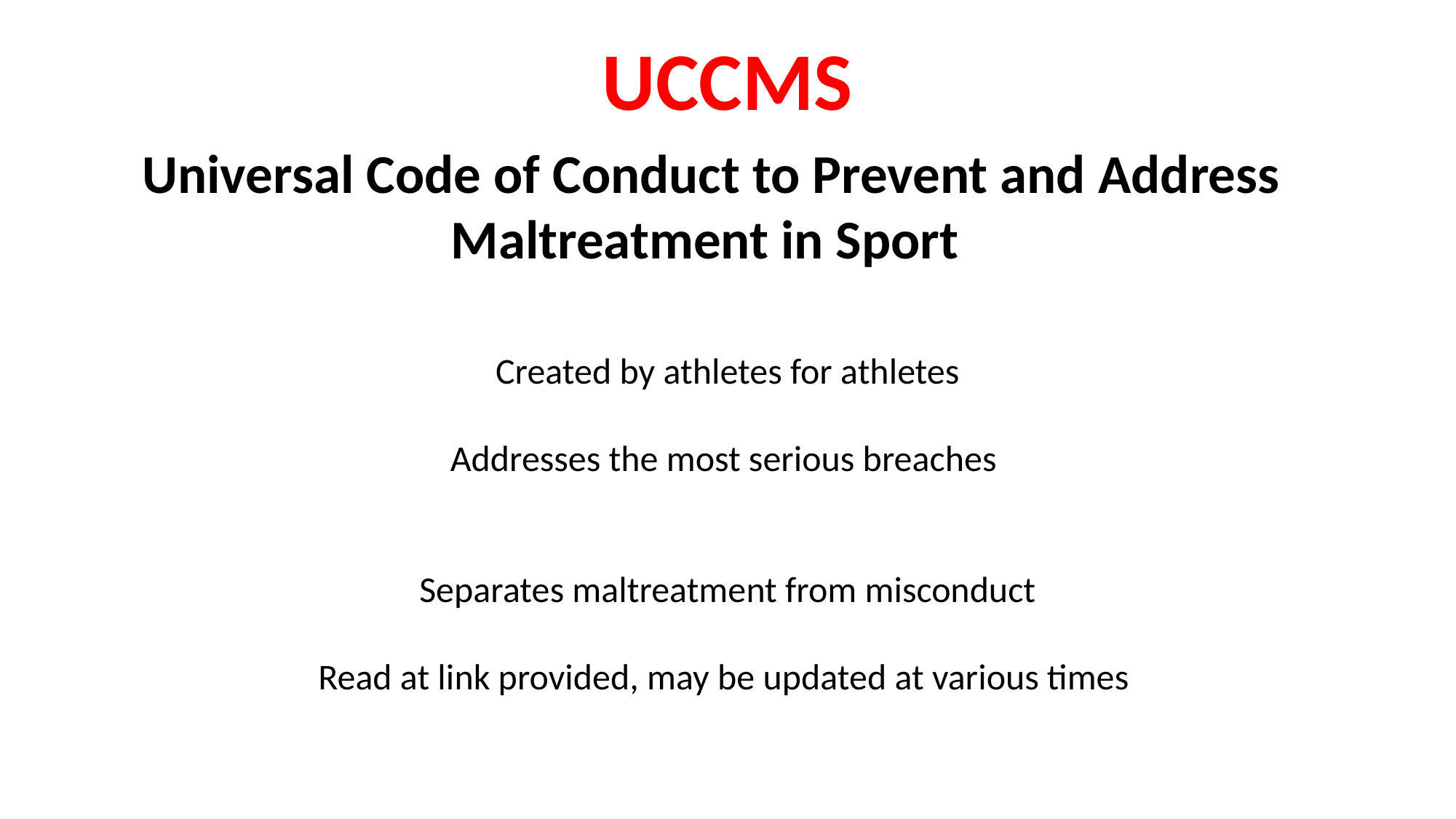

UCCMS
Universal Code of Conduct to Prevent and Address Maltreatment in Sport

Created by athletes for athletes

Addresses the most serious breaches

Separates maltreatment from misconduct

Read at link provided, may be updated at various times